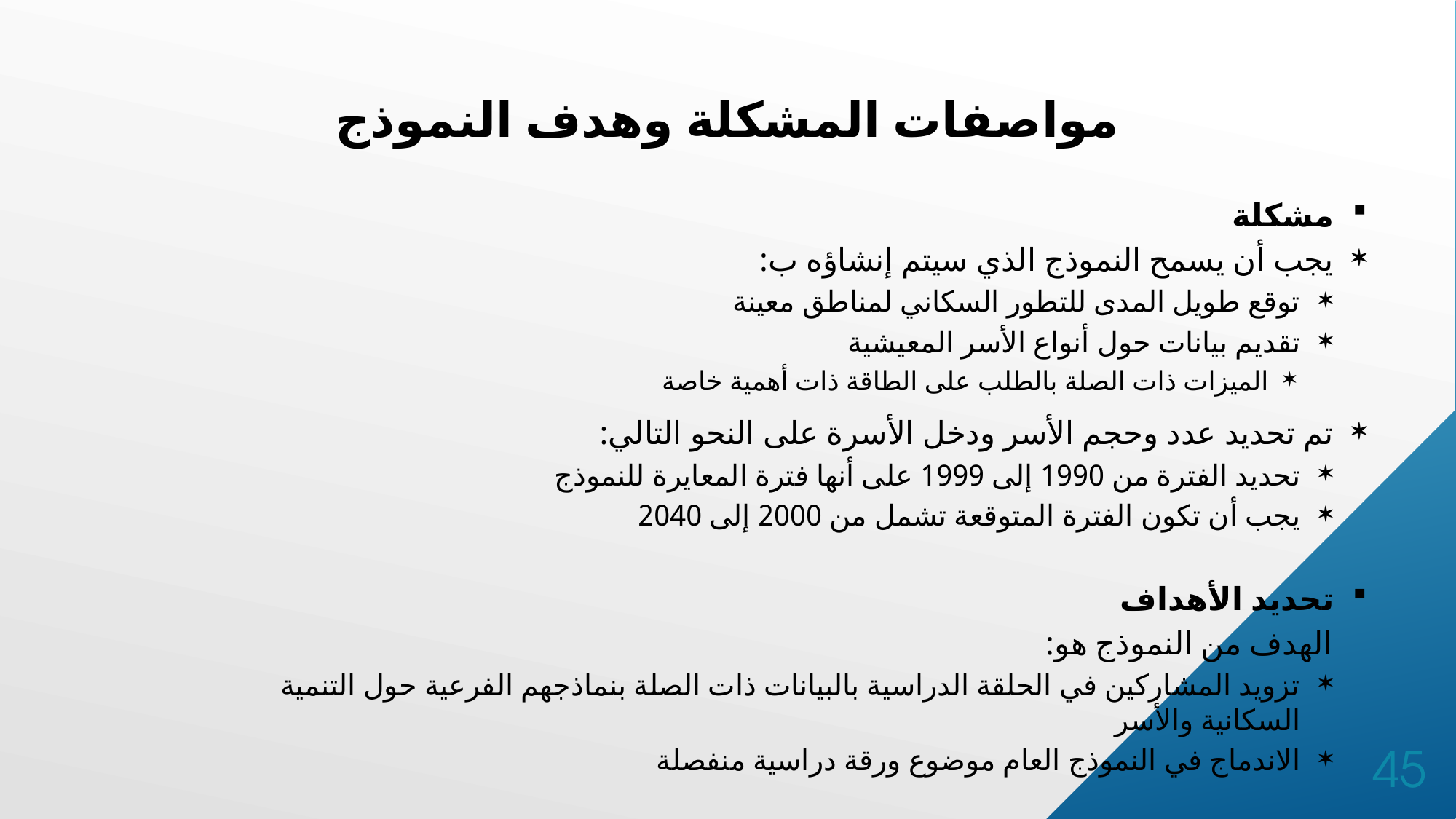

مواصفات المشكلة وهدف النموذج
مشكلة
يجب أن يسمح النموذج الذي سيتم إنشاؤه ب:
توقع طويل المدى للتطور السكاني لمناطق معينة
تقديم بيانات حول أنواع الأسر المعيشية
الميزات ذات الصلة بالطلب على الطاقة ذات أهمية خاصة

تم تحديد عدد وحجم الأسر ودخل الأسرة على النحو التالي:
تحديد الفترة من 1990 إلى 1999 على أنها فترة المعايرة للنموذج
يجب أن تكون الفترة المتوقعة تشمل من 2000 إلى 2040

تحديد الأهداف
    الهدف من النموذج هو:
تزويد المشاركين في الحلقة الدراسية بالبيانات ذات الصلة بنماذجهم الفرعية حول التنمية السكانية والأسر
الاندماج في النموذج العام موضوع ورقة دراسية منفصلة

45